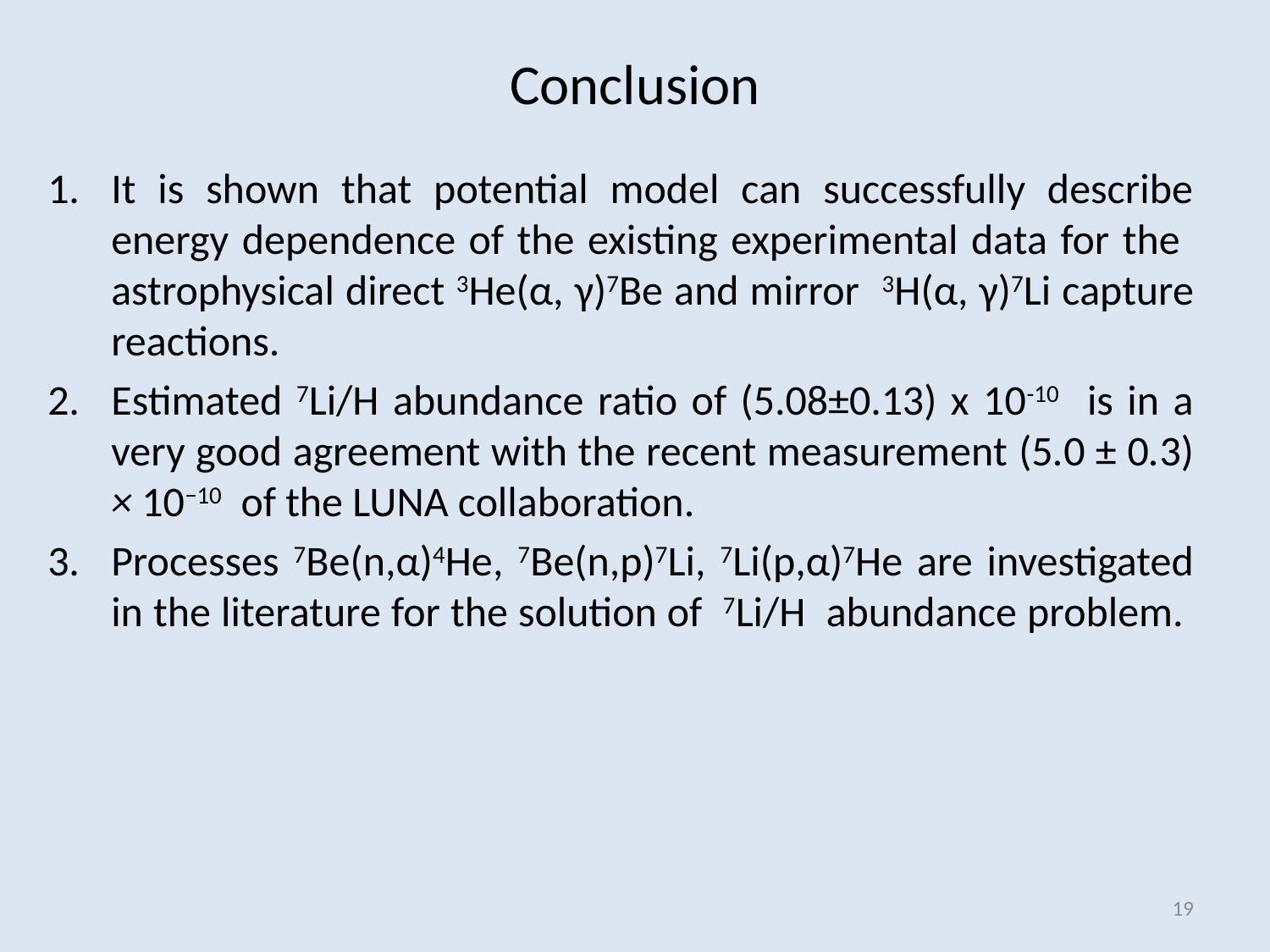

# Conclusion
It is shown that potential model can successfully describe energy dependence of the existing experimental data for the  astrophysical direct 3He(α, γ)7Be and mirror  3H(α, γ)7Li capture reactions.
Estimated 7Li/H abundance ratio of (5.08±0.13) x 10-10  is in a very good agreement with the recent measurement (5.0 ± 0.3) × 10−10  of the LUNA collaboration.
Processes 7Be(n,α)4He, 7Be(n,p)7Li, 7Li(p,α)7He are investigated in the literature for the solution of  7Li/H  abundance problem.
19